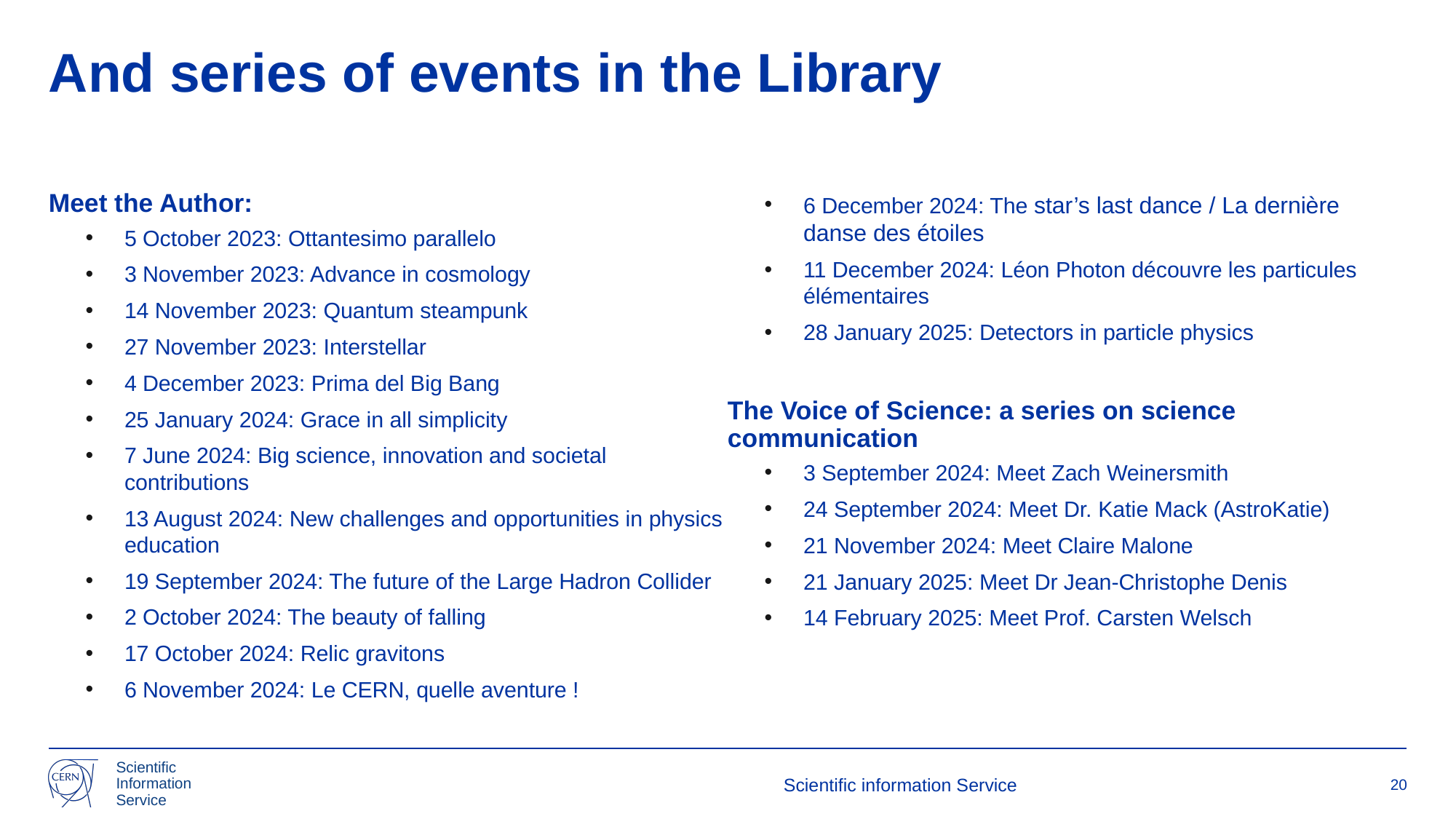

# And series of events in the Library
Meet the Author:
5 October 2023: Ottantesimo parallelo
3 November 2023: Advance in cosmology
14 November 2023: Quantum steampunk
27 November 2023: Interstellar
4 December 2023: Prima del Big Bang
25 January 2024: Grace in all simplicity
7 June 2024: Big science, innovation and societal contributions
13 August 2024: New challenges and opportunities in physics education
19 September 2024: The future of the Large Hadron Collider
2 October 2024: The beauty of falling
17 October 2024: Relic gravitons
6 November 2024: Le CERN, quelle aventure !

6 December 2024: The star’s last dance / La dernière danse des étoiles
11 December 2024: Léon Photon découvre les particules élémentaires
28 January 2025: Detectors in particle physics

The Voice of Science: a series on science communication
3 September 2024: Meet Zach Weinersmith
24 September 2024: Meet Dr. Katie Mack (AstroKatie)
21 November 2024: Meet Claire Malone
21 January 2025: Meet Dr Jean-Christophe Denis
14 February 2025: Meet Prof. Carsten Welsch

Scientific information Service
20